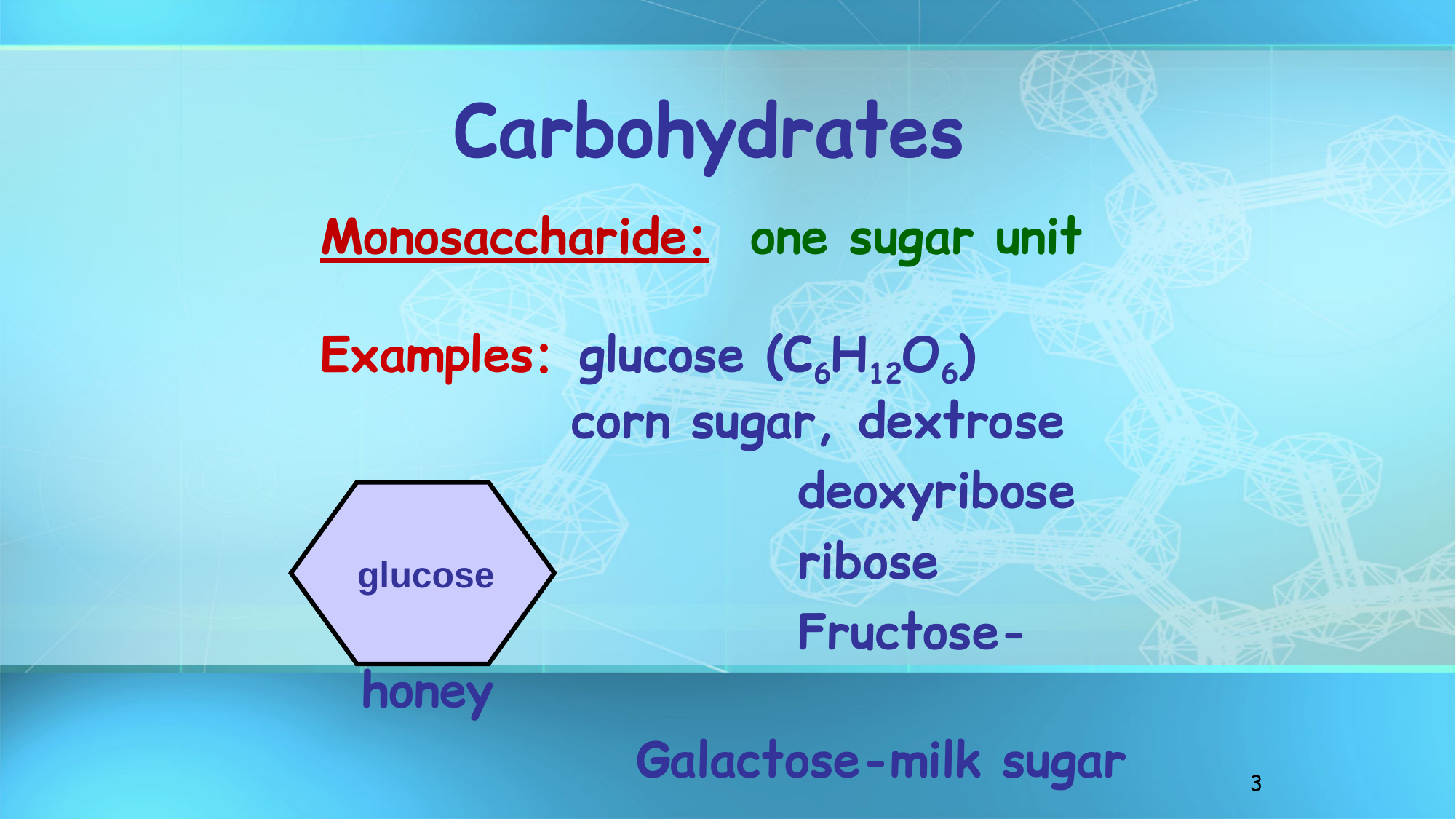

Carbohydrates
Monosaccharide:  one sugar unit

Examples:	glucose (C6H12O6)                   corn sugar, dextrose
					deoxyribose
					ribose
					Fructose-honey
               Galactose-milk sugar

glucose
3